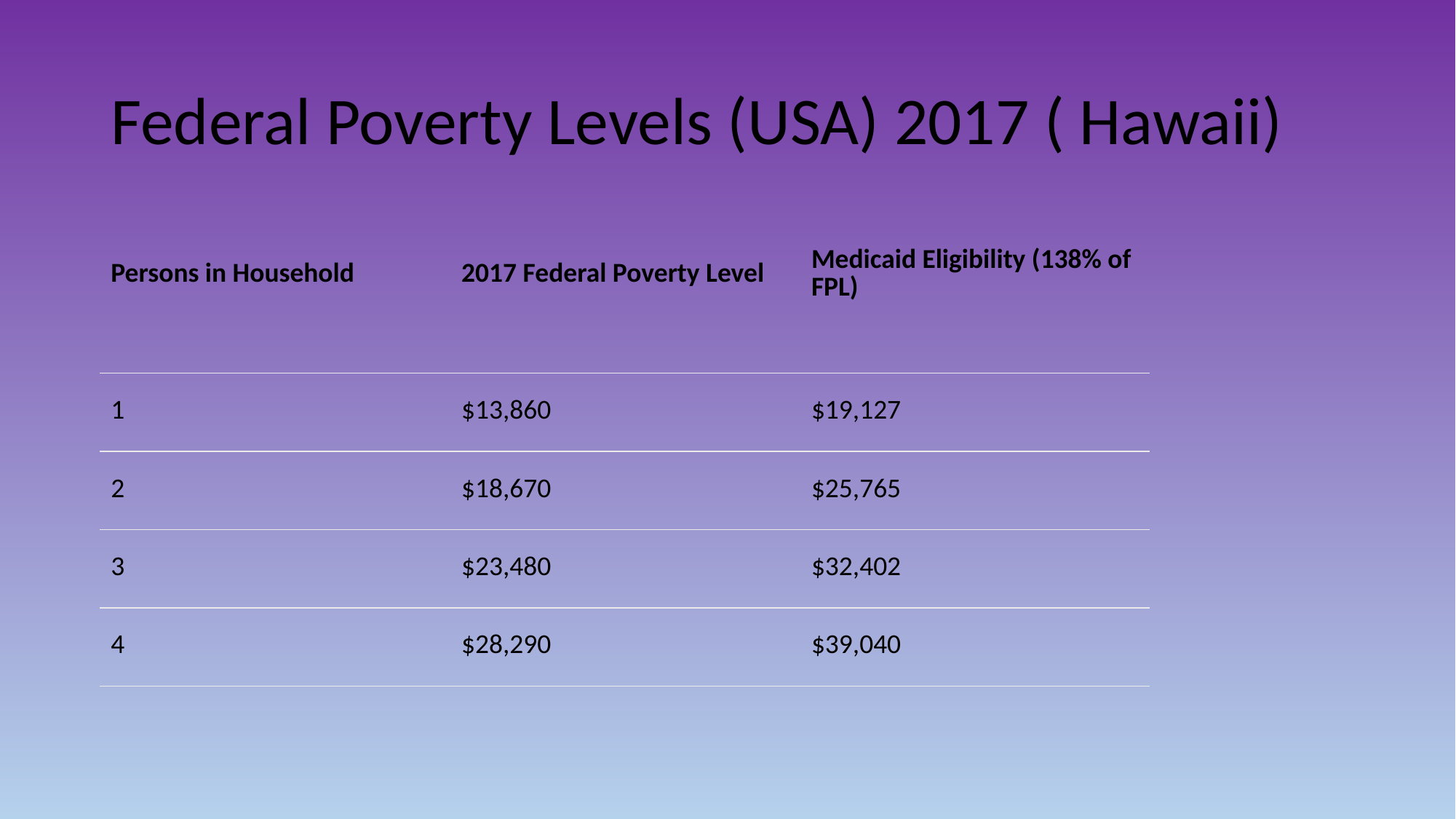

# Federal Poverty Levels (USA) 2017 ( Hawaii)
| Persons in Household | 2017 Federal Poverty Level | Medicaid Eligibility (138% of FPL) |
| --- | --- | --- |
| 1 | $13,860 | $19,127 |
| 2 | $18,670 | $25,765 |
| 3 | $23,480 | $32,402 |
| 4 | $28,290 | $39,040 |